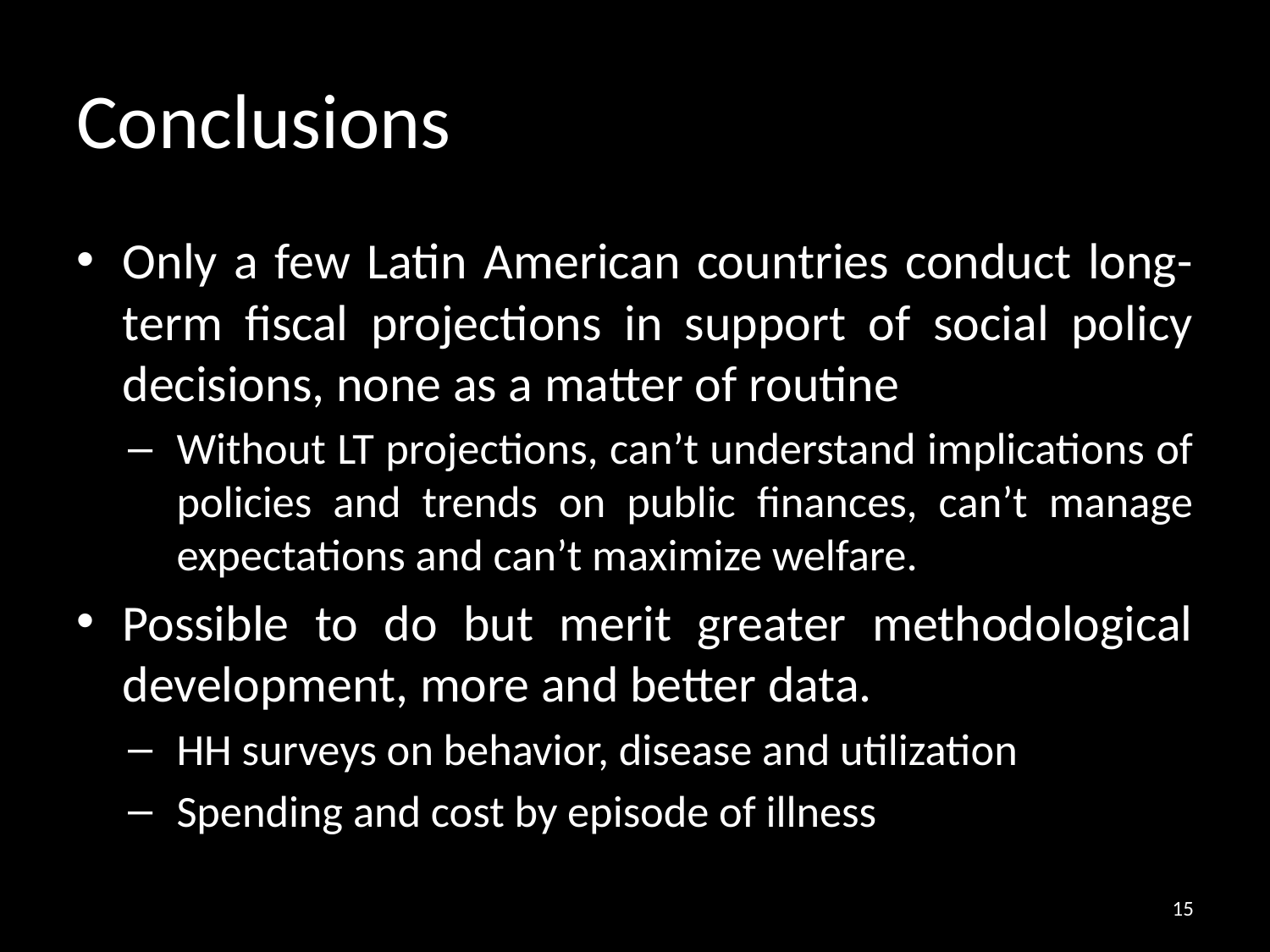

# Conclusions
Only a few Latin American countries conduct long-term fiscal projections in support of social policy decisions, none as a matter of routine
Without LT projections, can’t understand implications of policies and trends on public finances, can’t manage expectations and can’t maximize welfare.
Possible to do but merit greater methodological development, more and better data.
HH surveys on behavior, disease and utilization
Spending and cost by episode of illness
15